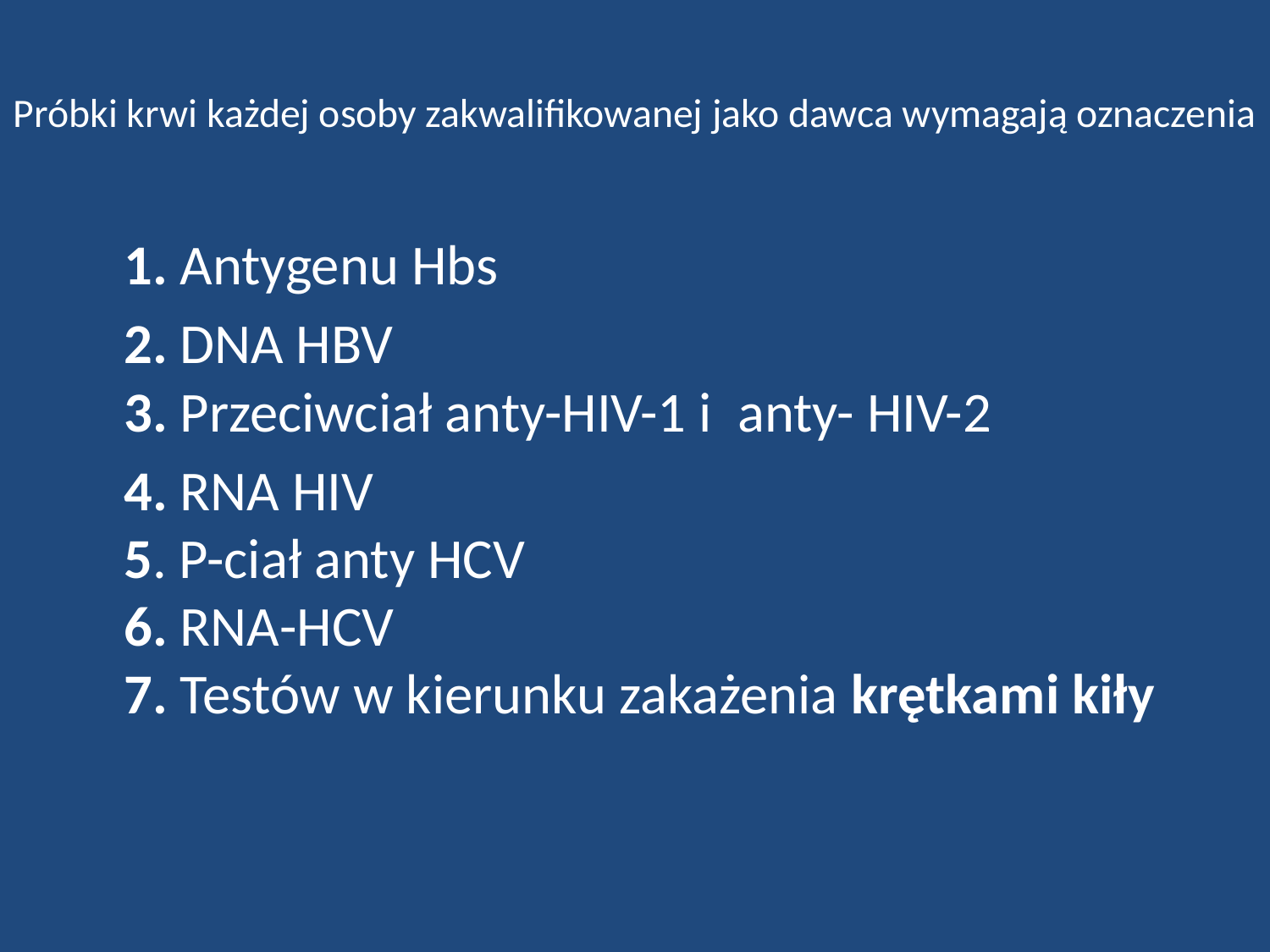

# Próbki krwi każdej osoby zakwalifikowanej jako dawca wymagają oznaczenia
	1. Antygenu Hbs
	2. DNA HBV
3. Przeciwciał anty-HIV-1 i  anty- HIV-2
	4. RNA HIV
5. P-ciał anty HCV
6. RNA-HCV
7. Testów w kierunku zakażenia krętkami kiły